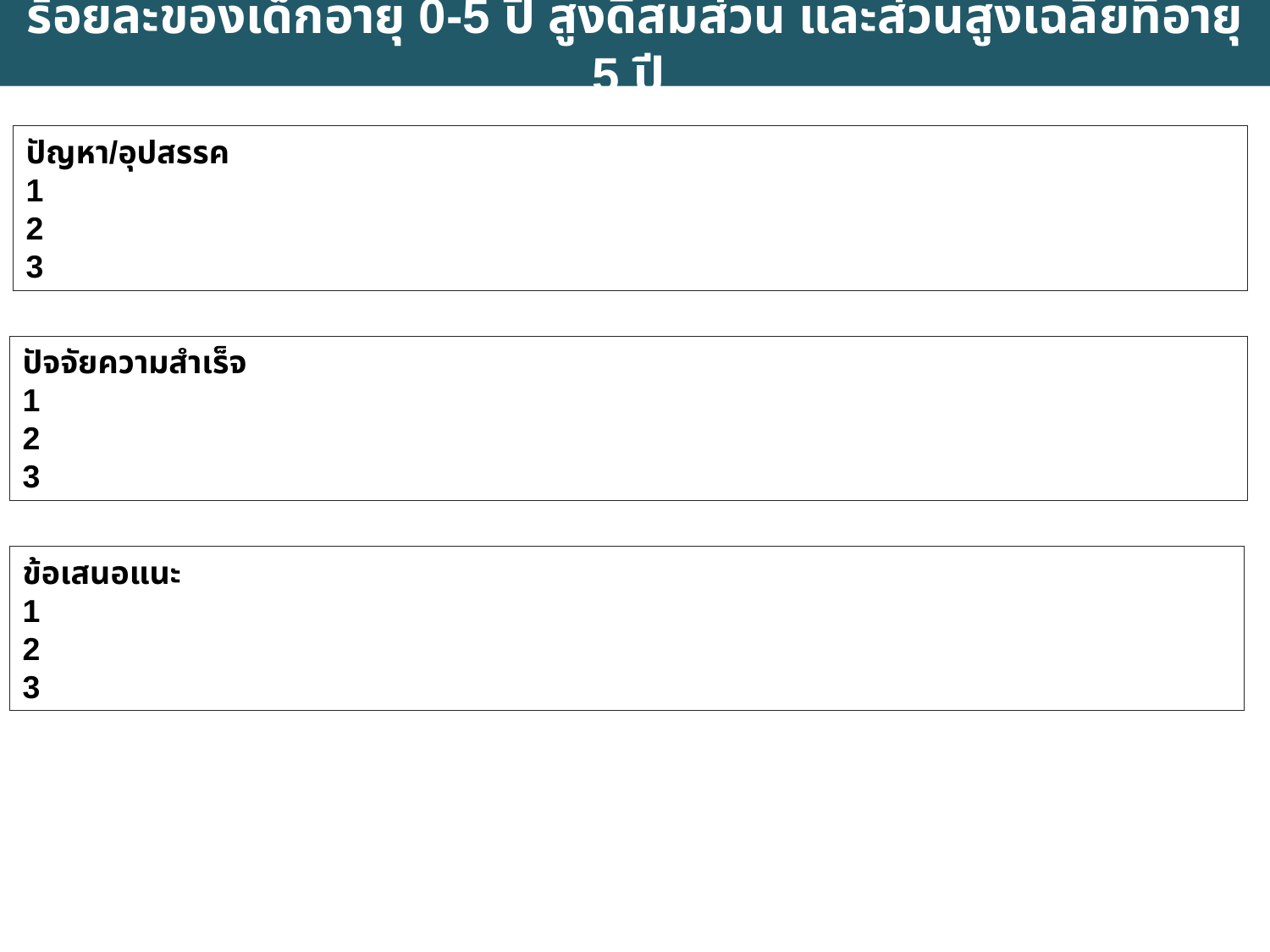

ร้อยละของเด็กอายุ 0-5 ปี สูงดีสมส่วน และส่วนสูงเฉลี่ยที่อายุ 5 ปี
ปัญหา/อุปสรรค
1
2
3
ปัจจัยความสำเร็จ
1
2
3
ข้อเสนอแนะ
1
2
3